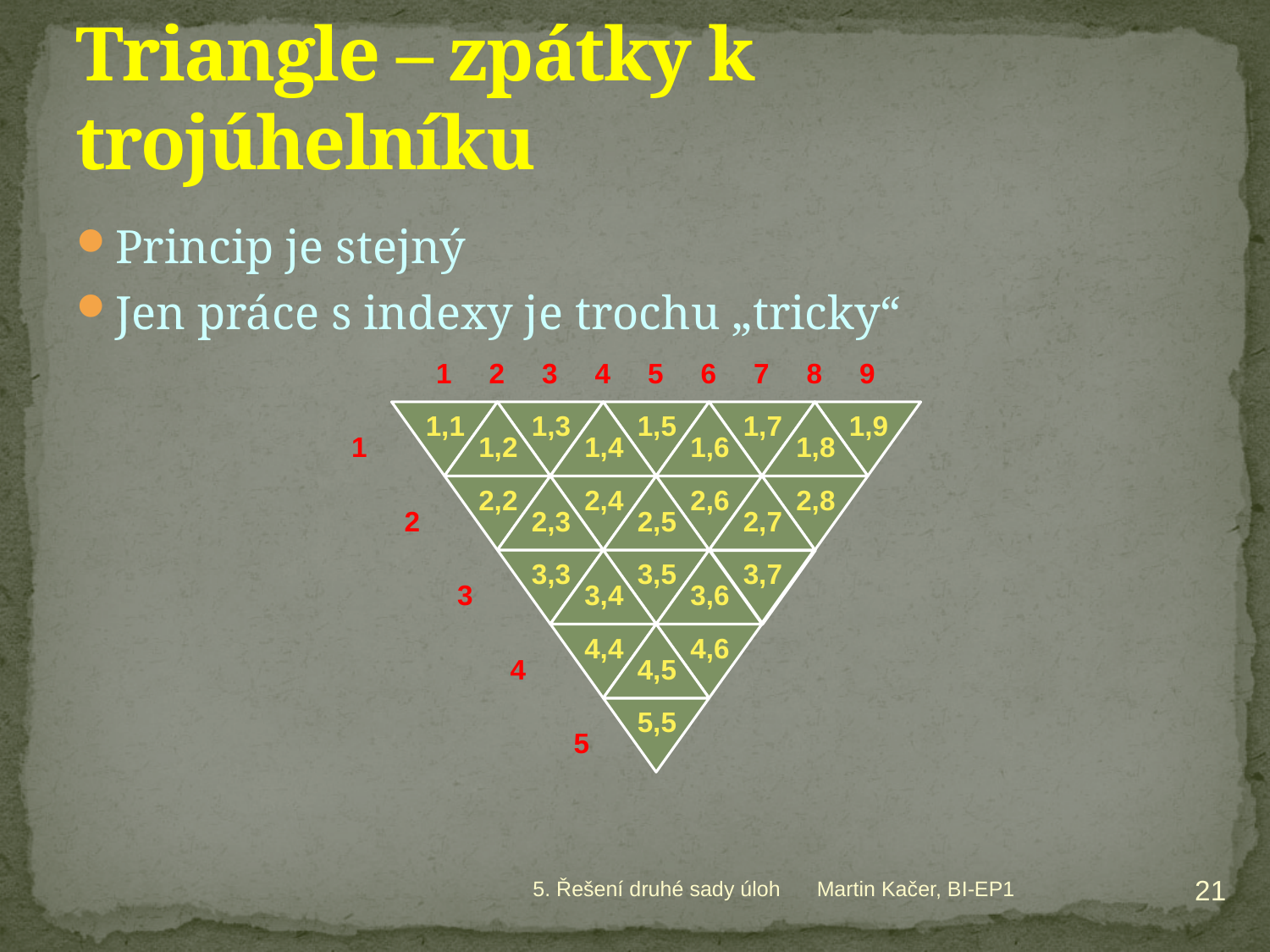

# Triangle – zpátky k trojúhelníku
Princip je stejný
Jen práce s indexy je trochu „tricky“
1
2
3
4
5
6
7
8
9

1,1

1,3

1,5

1,7

1,9
1
1,2
1,4
1,6
1,8

2,2

2,4

2,6

2,8
2
2,3
2,5
2,7

3,3

3,5

3,7
3
3,4
3,6

4,4

4,6
4
4,5

5,5
5
21
5. Řešení druhé sady úloh
Martin Kačer, BI-EP1